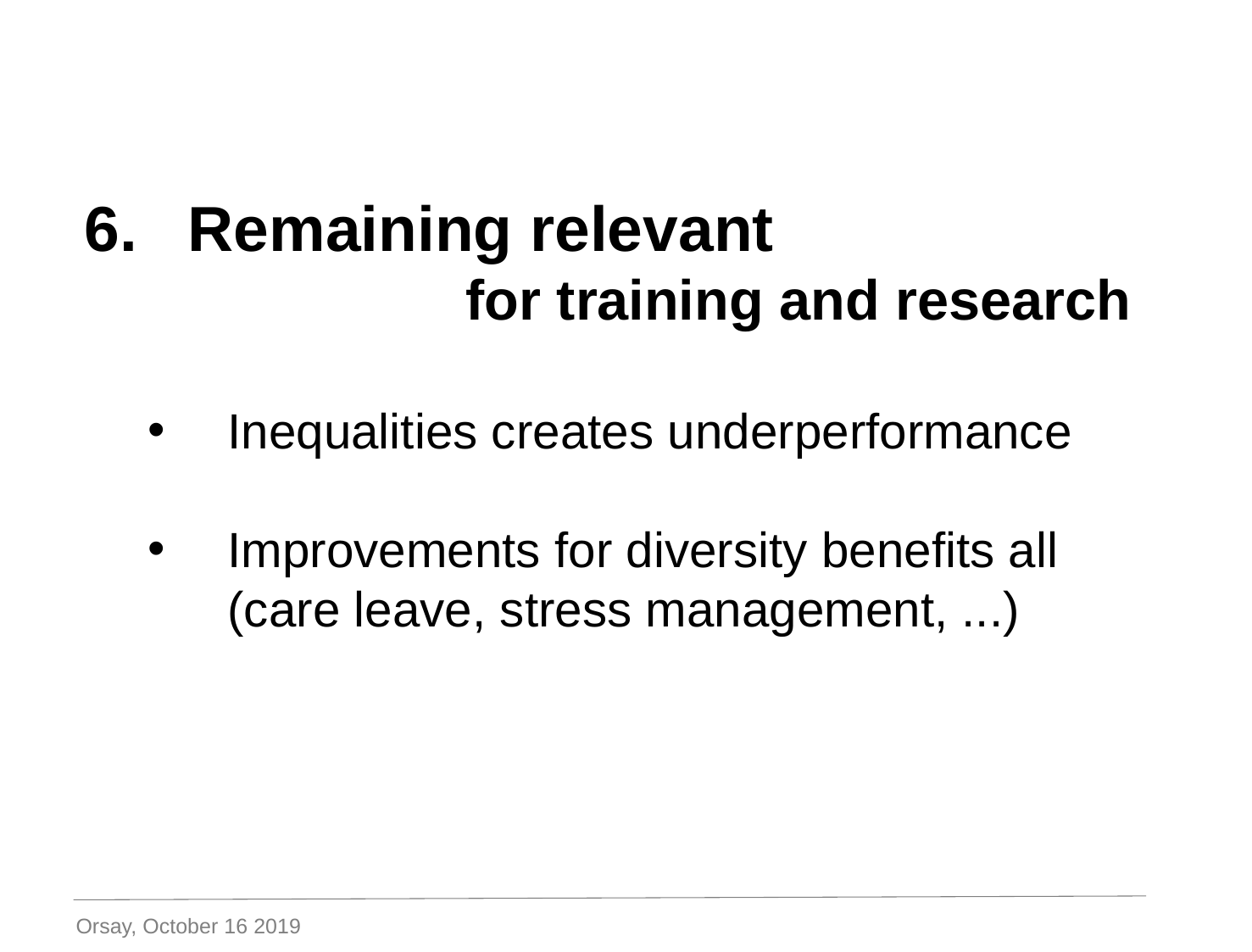

Remaining relevant
			for training and research

Inequalities creates underperformance

Improvements for diversity benefits all (care leave, stress management, ...)